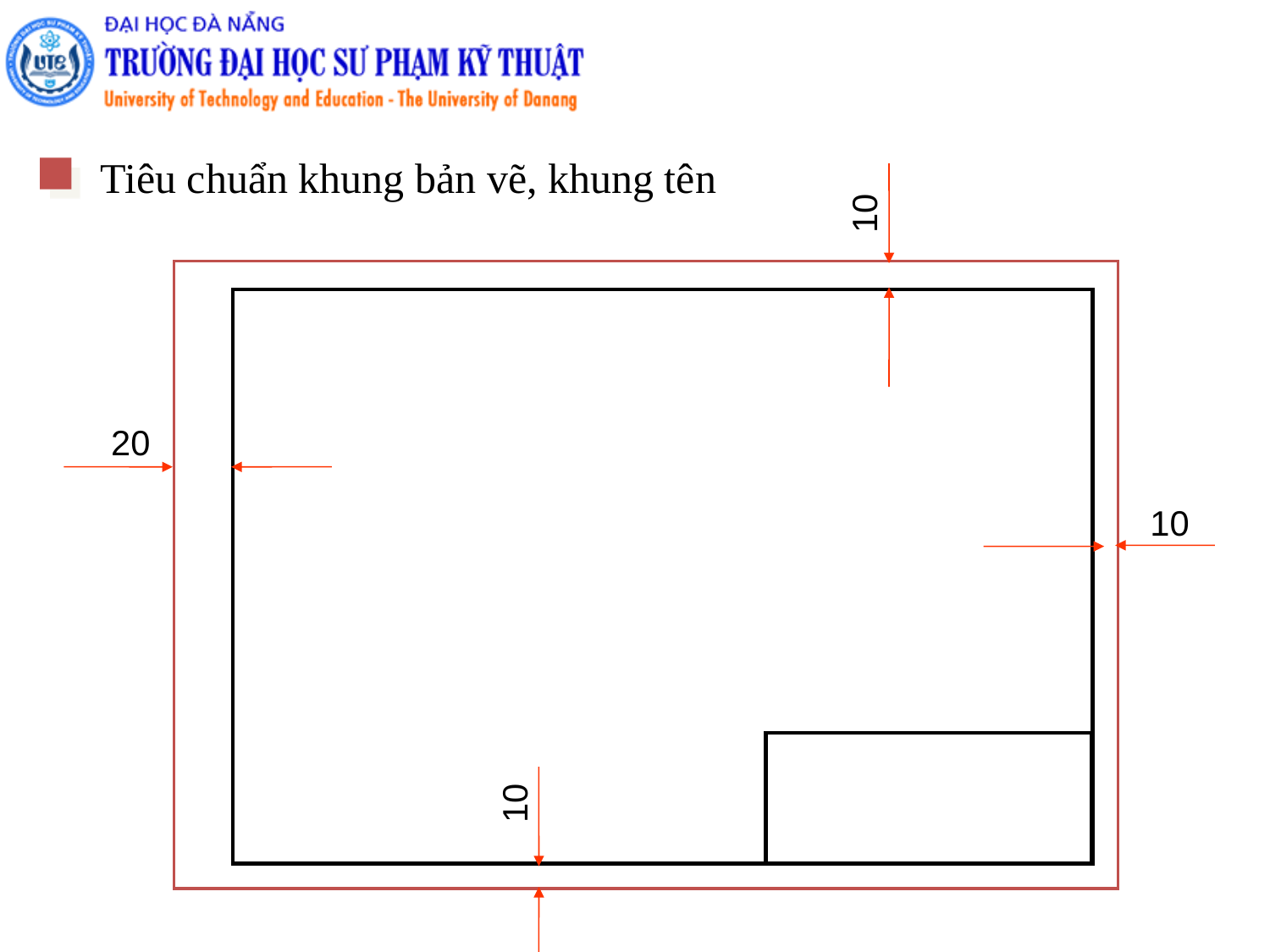

Tiêu chuẩn khung bản vẽ, khung tên

10

20

10

10